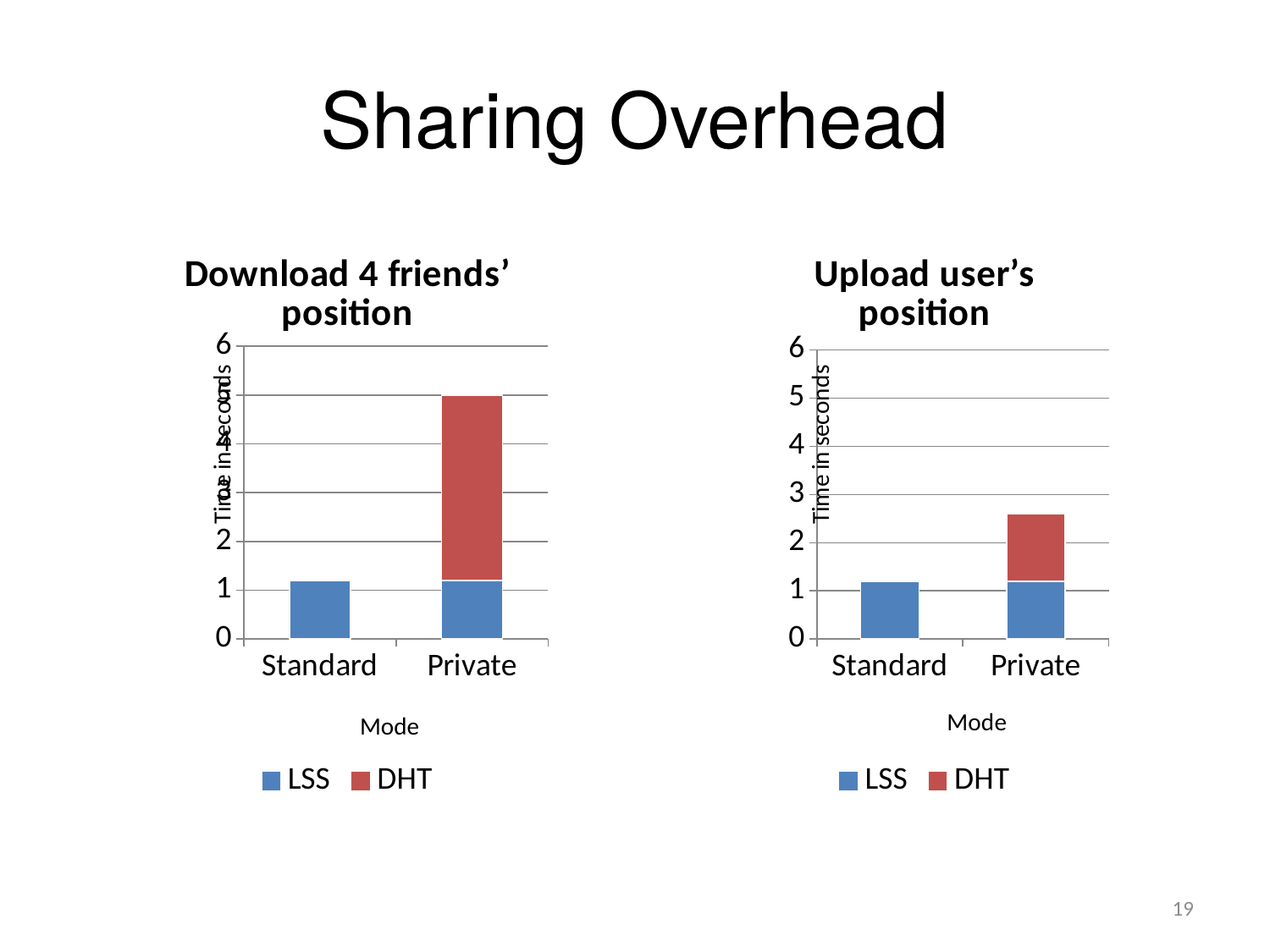

# Sharing Overhead

### Chart: Download 4 friends’ position

| Category | LSS | DHT |
|---|---|---|
| Standard | 1.2 | None |
| Private | 1.2 | 3.8 |

### Chart: Upload user’s position

| Category | LSS | DHT |
|---|---|---|
| Standard | 1.2 | None |
| Private | 1.2 | 1.4 |
Mode
19